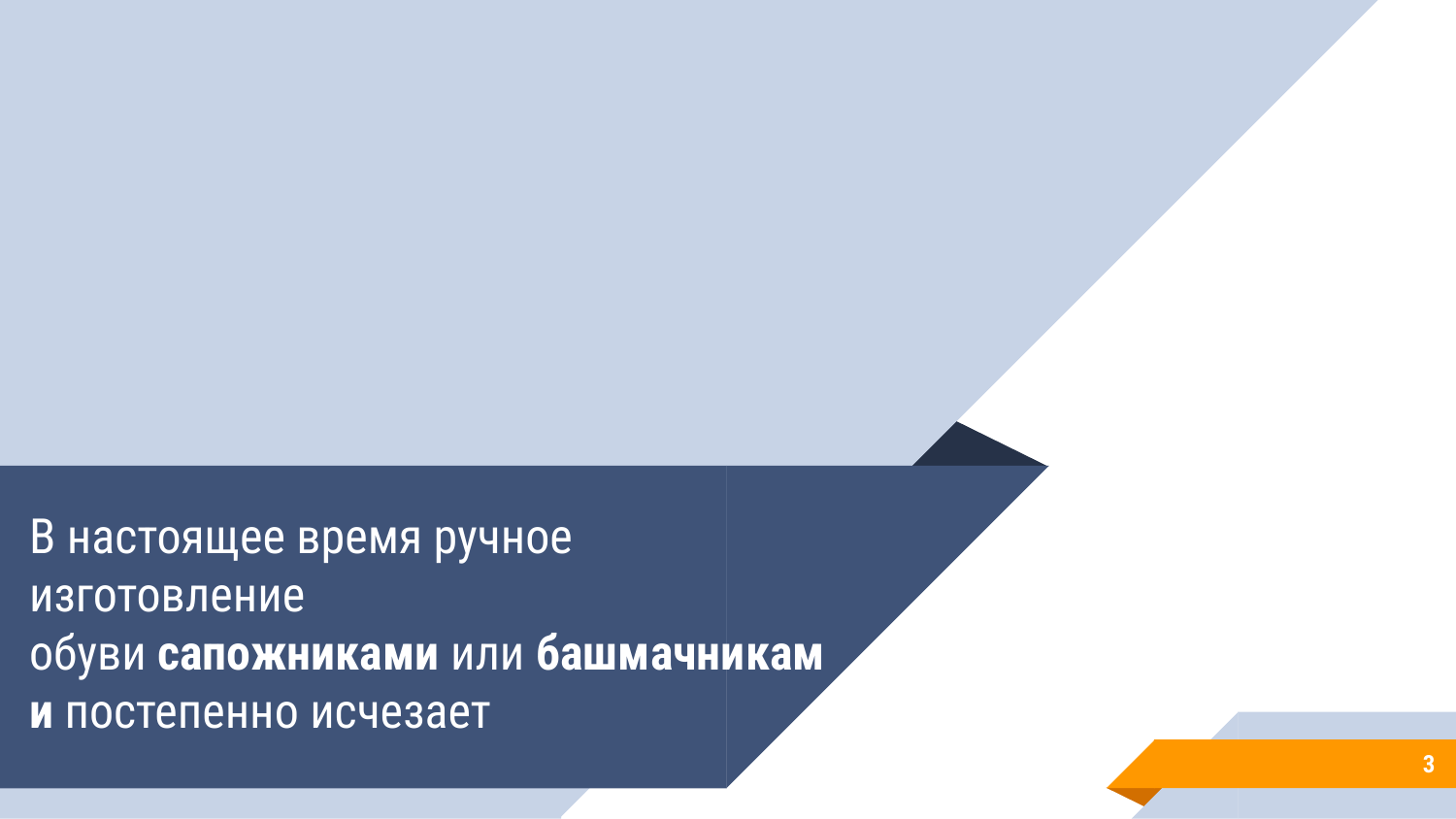

# В настоящее время ручное изготовление обуви сапожниками или башмачниками постепенно исчезает
3